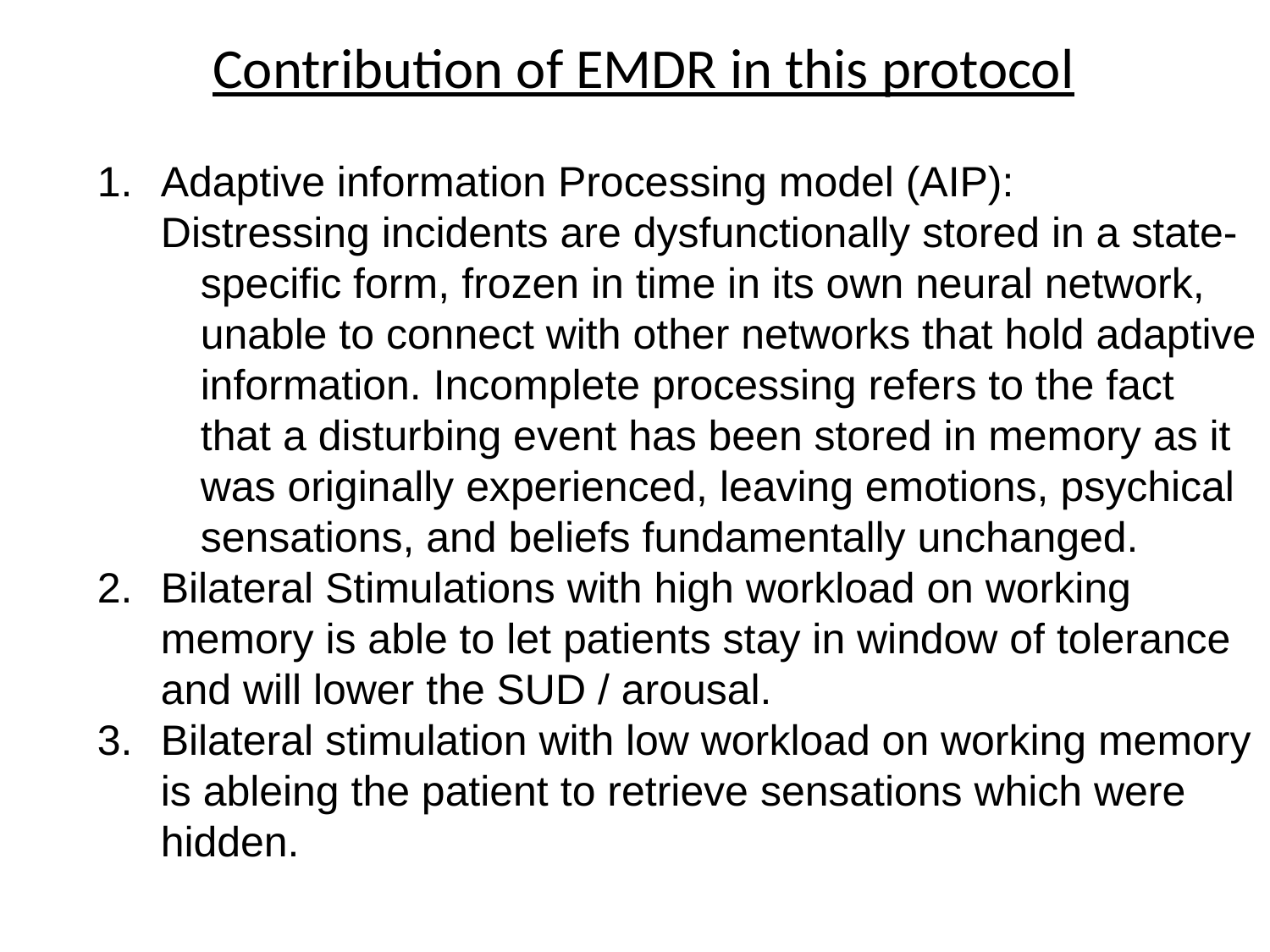

Contribution of EMDR in this protocol

Adaptive information Processing model (AIP):
Distressing incidents are dysfunctionally stored in a state-specific form, frozen in time in its own neural network, unable to connect with other networks that hold adaptive information. Incomplete processing refers to the fact that a disturbing event has been stored in memory as it was originally experienced, leaving emotions, psychical sensations, and beliefs fundamentally unchanged.
Bilateral Stimulations with high workload on working memory is able to let patients stay in window of tolerance and will lower the SUD / arousal.
Bilateral stimulation with low workload on working memory is ableing the patient to retrieve sensations which were hidden.